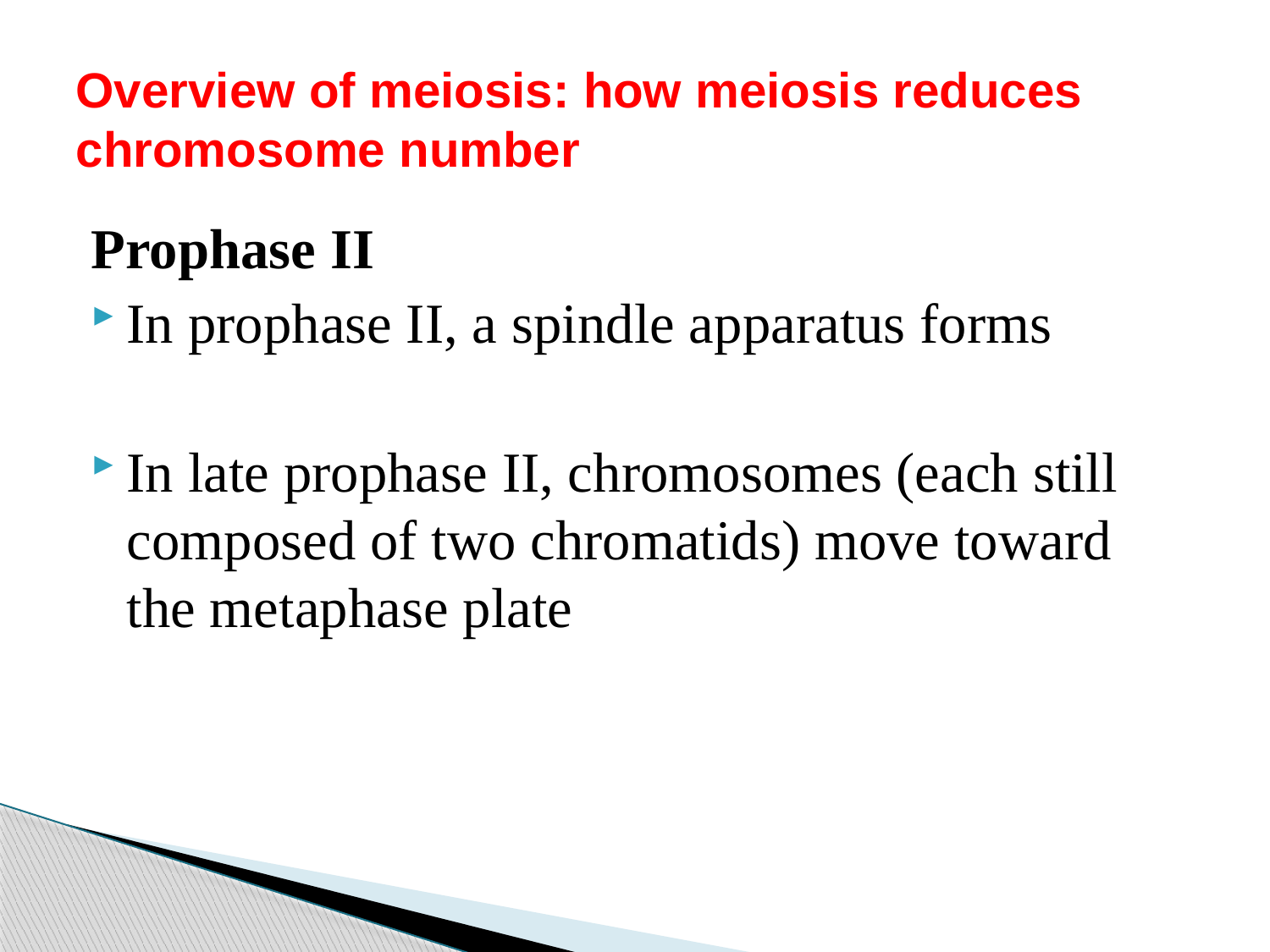

# Overview of meiosis: how meiosis reduces chromosome number
Prophase II
In prophase II, a spindle apparatus forms

In late prophase II, chromosomes (each still composed of two chromatids) move toward the metaphase plate